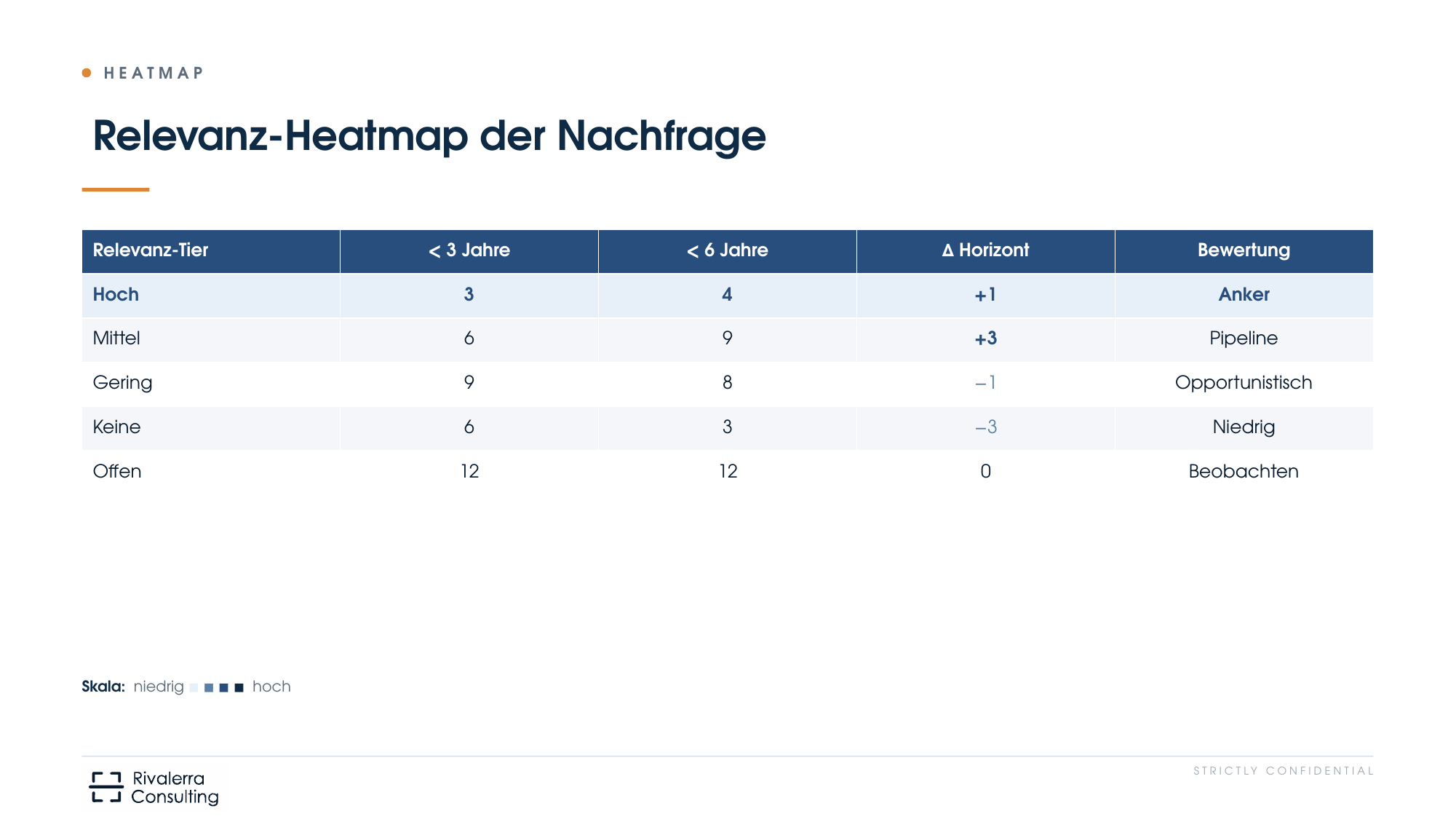

# Relevanz-Heatmap der Nachfrage
| Relevanz-Tier | < 3 Jahre | < 6 Jahre | Δ Horizont | Bewertung |
| --- | --- | --- | --- | --- |
| Hoch | 3 | 4 | +1 | Anker |
| Mittel | 6 | 9 | +3 | Pipeline |
| Gering | 9 | 8 | −1 | Opportunistisch |
| Keine | 6 | 3 | −3 | Niedrig |
| Offen | 12 | 12 | 0 | Beobachten |